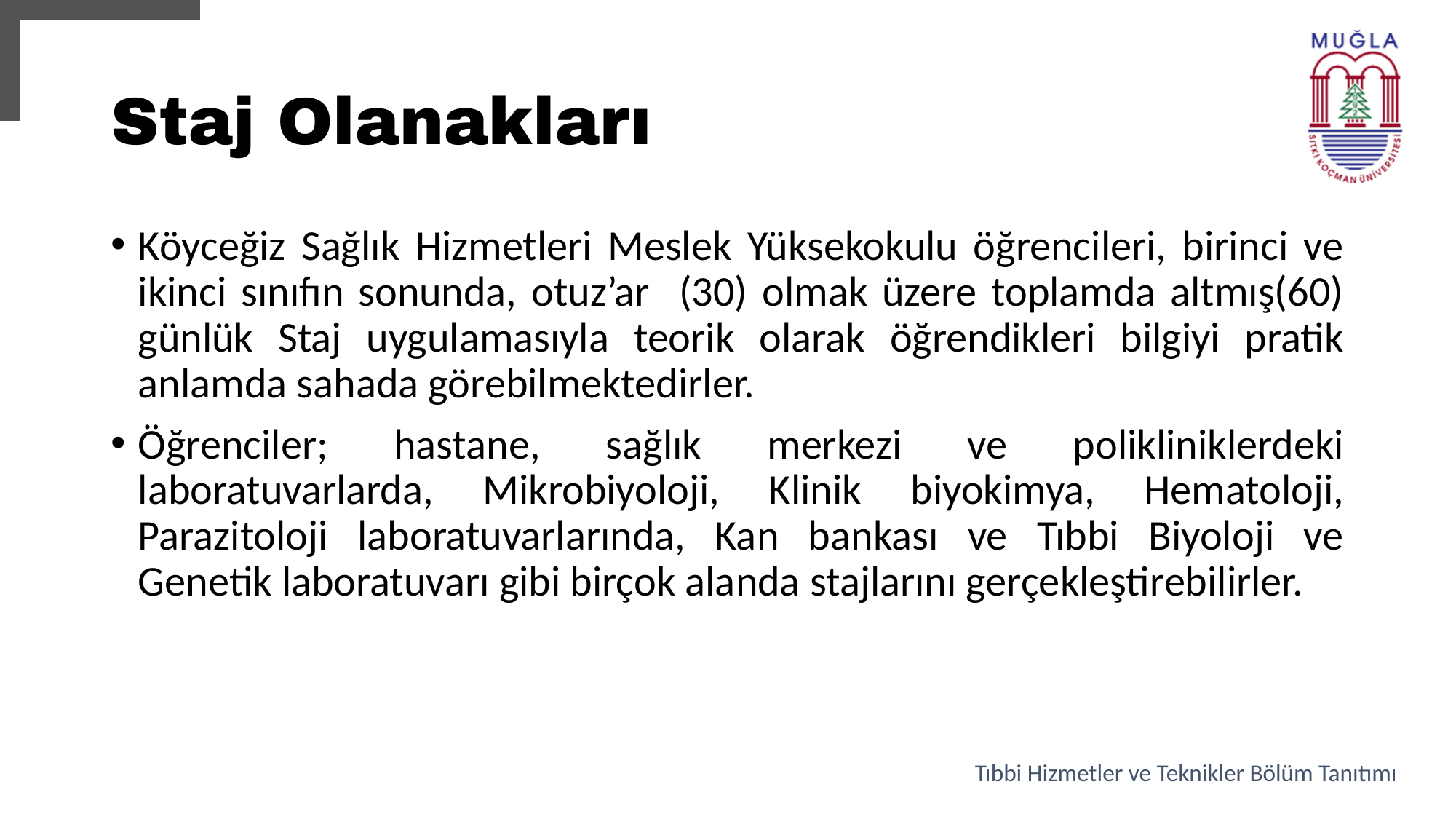

# Staj Olanakları
Köyceğiz Sağlık Hizmetleri Meslek Yüksekokulu öğrencileri, birinci ve ikinci sınıfın sonunda, otuz’ar  (30) olmak üzere toplamda altmış(60) günlük Staj uygulamasıyla teorik olarak öğrendikleri bilgiyi pratik anlamda sahada görebilmektedirler.
Öğrenciler; hastane, sağlık merkezi ve polikliniklerdeki laboratuvarlarda, Mikrobiyoloji, Klinik biyokimya, Hematoloji, Parazitoloji laboratuvarlarında, Kan bankası ve Tıbbi Biyoloji ve Genetik laboratuvarı gibi birçok alanda stajlarını gerçekleştirebilirler.